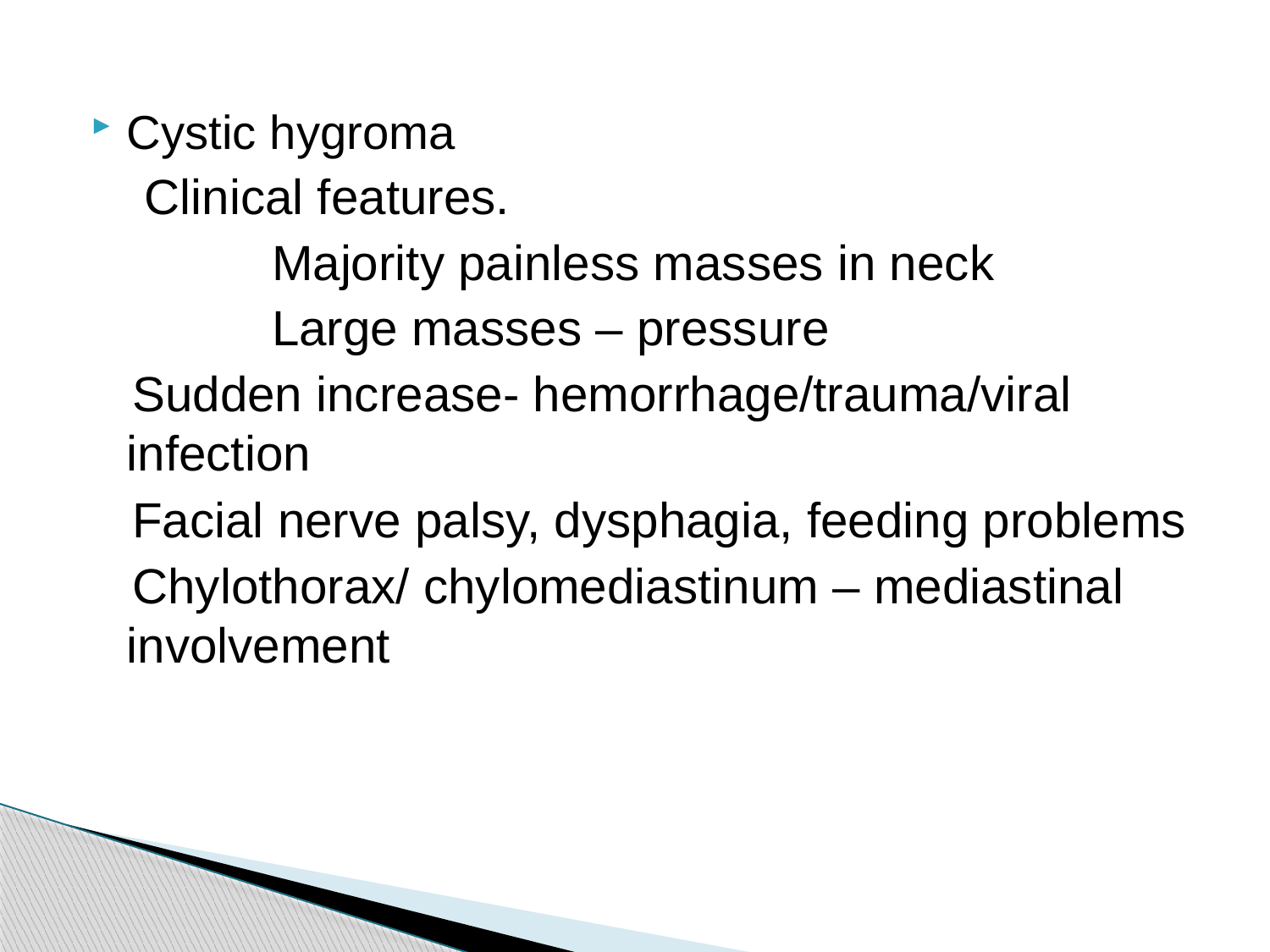

#
Cystic hygroma
    Clinical features.
     Majority painless masses in neck
     Large masses – pressure
   Sudden increase- hemorrhage/trauma/viral  infection
   Facial nerve palsy, dysphagia, feeding problems
   Chylothorax/ chylomediastinum – mediastinal involvement